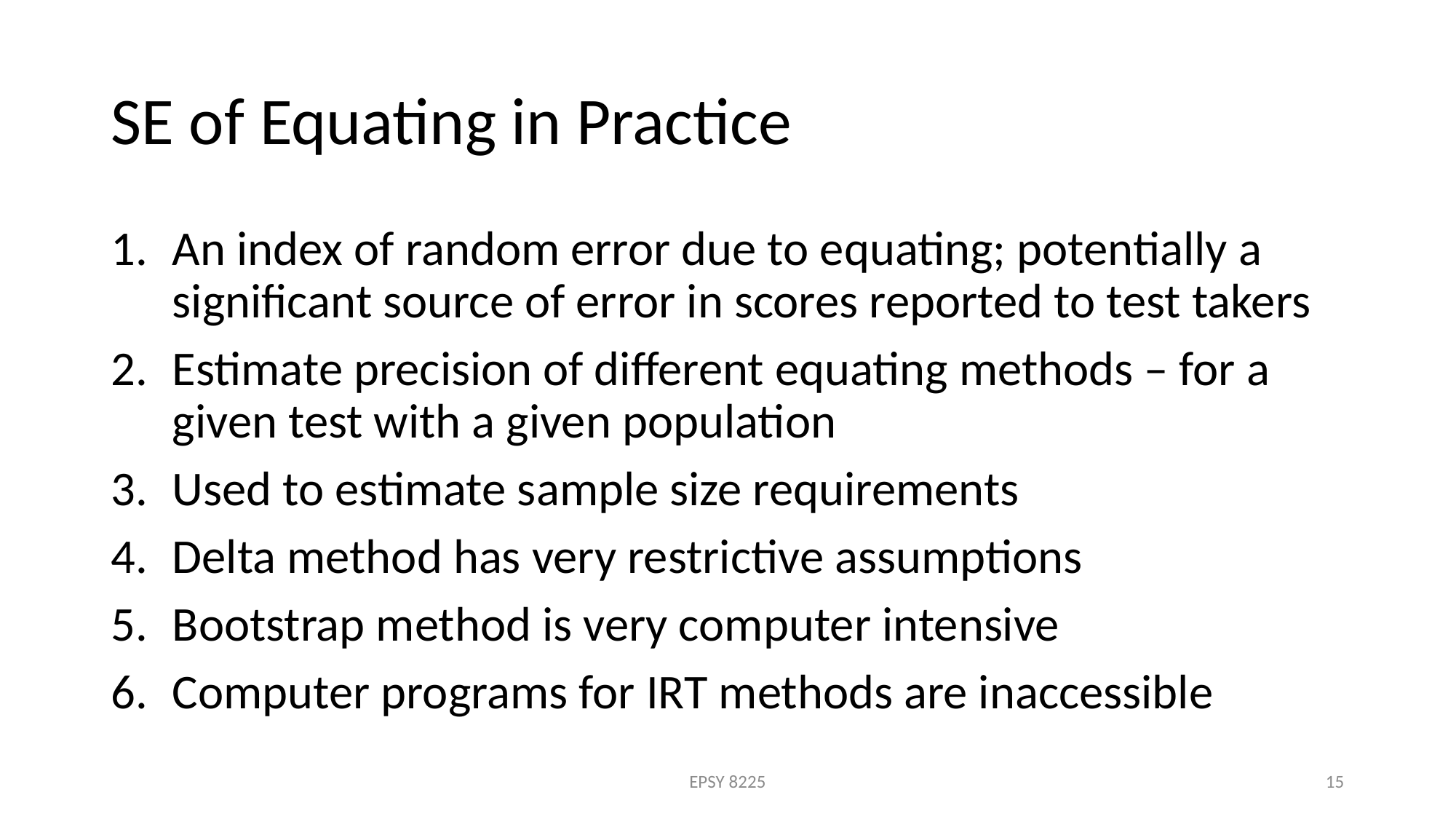

# SE of Equating in Practice
An index of random error due to equating; potentially a significant source of error in scores reported to test takers
Estimate precision of different equating methods – for a given test with a given population
Used to estimate sample size requirements
Delta method has very restrictive assumptions
Bootstrap method is very computer intensive
Computer programs for IRT methods are inaccessible
EPSY 8225
15